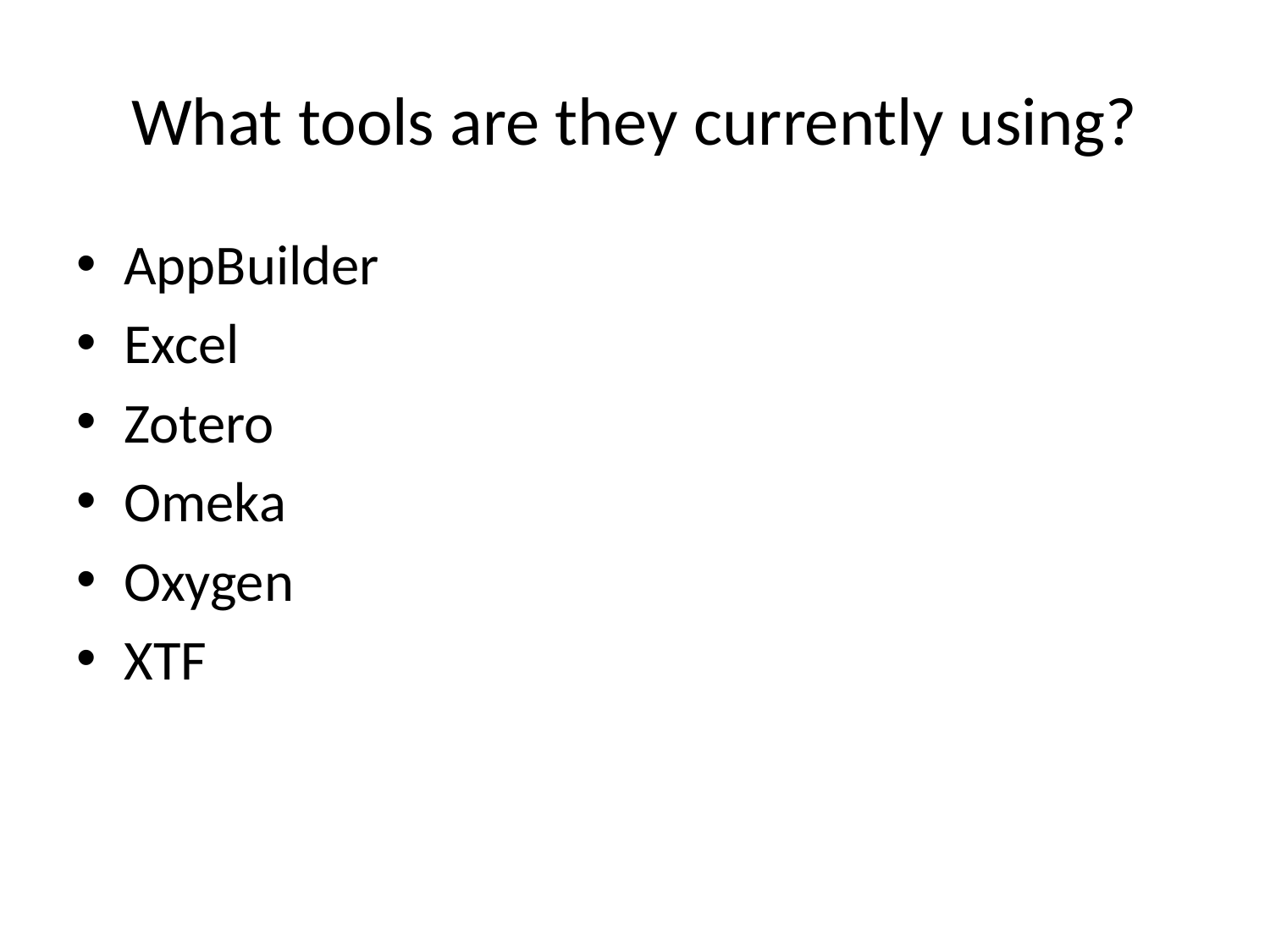

# What tools are they currently using?
AppBuilder
Excel
Zotero
Omeka
Oxygen
XTF